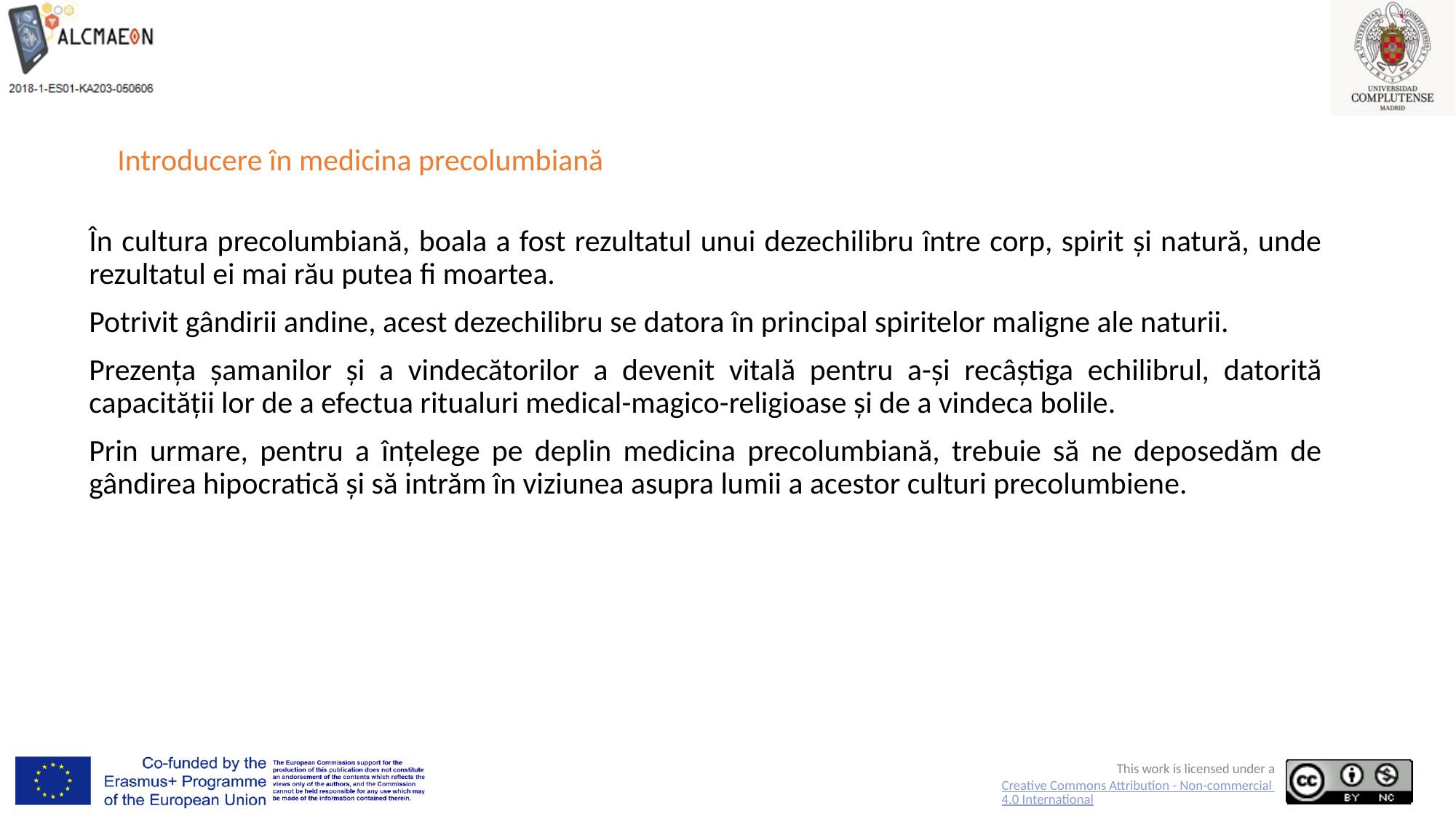

# Introducere în medicina precolumbiană
În cultura precolumbiană, boala a fost rezultatul unui dezechilibru între corp, spirit și natură, unde rezultatul ei mai rău putea fi moartea.
Potrivit gândirii andine, acest dezechilibru se datora în principal spiritelor maligne ale naturii.
Prezența șamanilor și a vindecătorilor a devenit vitală pentru a-și recâștiga echilibrul, datorită capacității lor de a efectua ritualuri medical-magico-religioase și de a vindeca bolile.
Prin urmare, pentru a înțelege pe deplin medicina precolumbiană, trebuie să ne deposedăm de gândirea hipocratică și să intrăm în viziunea asupra lumii a acestor culturi precolumbiene.